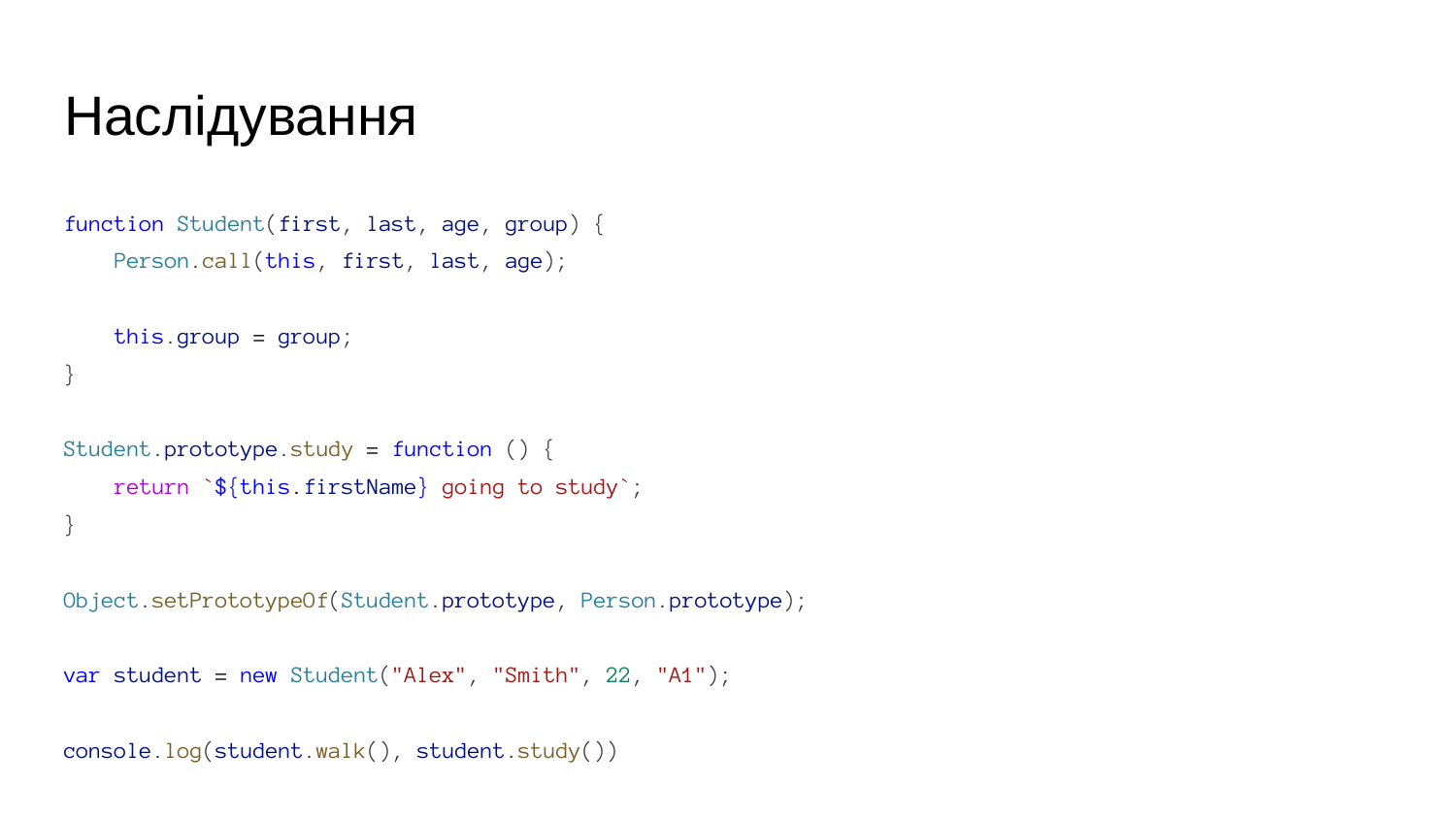

# Наслідування
function Student(first, last, age, group) {
    Person.call(this, first, last, age);

    this.group = group;
}

Student.prototype.study = function () {
    return `${this.firstName} going to study`;
}

Object.setPrototypeOf(Student.prototype, Person.prototype);

var student = new Student("Alex", "Smith", 22, "A1");

console.log(student.walk(), student.study())